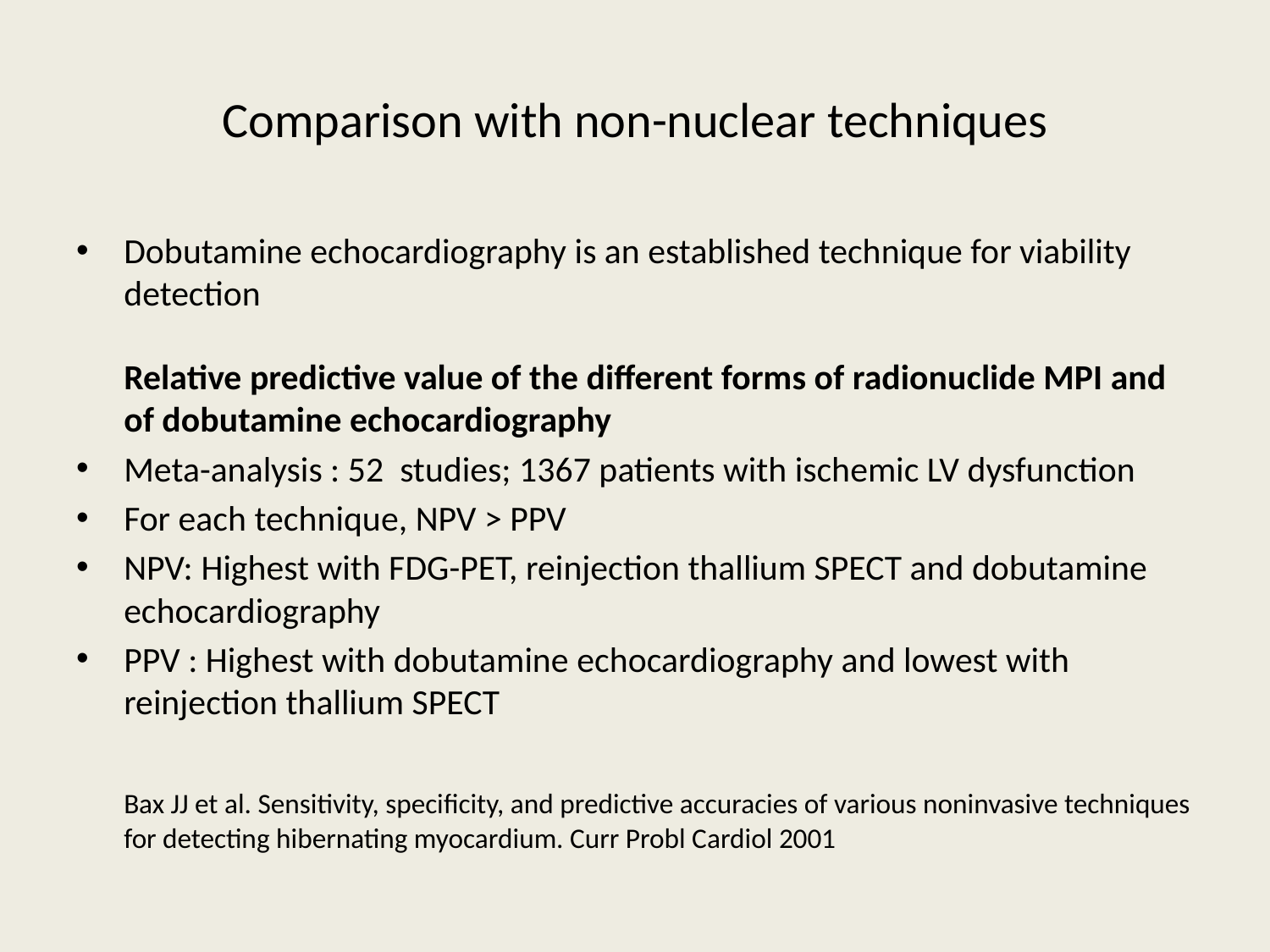

# Comparison with non-nuclear techniques
Dobutamine echocardiography is an established technique for viability detection

	Relative predictive value of the different forms of radionuclide MPI and of dobutamine echocardiography
Meta-analysis : 52  studies; 1367 patients with ischemic LV dysfunction
For each technique, NPV > PPV
NPV: Highest with FDG-PET, reinjection thallium SPECT and dobutamine echocardiography
PPV : Highest with dobutamine echocardiography and lowest with reinjection thallium SPECT

	Bax JJ et al. Sensitivity, specificity, and predictive accuracies of various noninvasive techniques for detecting hibernating myocardium. Curr Probl Cardiol 2001